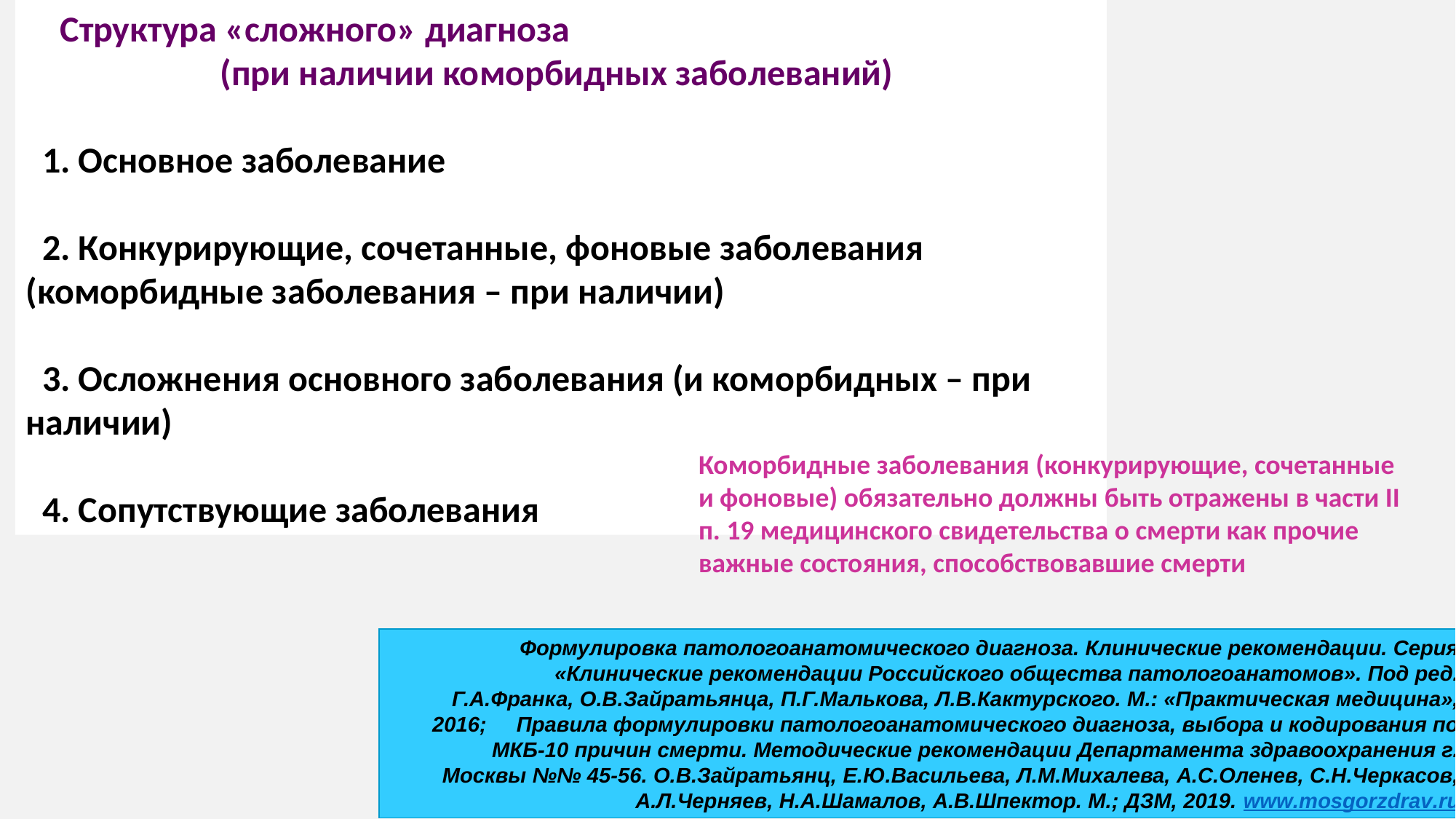

Структура «сложного» диагноза                                                             (при наличии коморбидных заболеваний)

  1. Основное заболевание

  2. Конкурирующие, сочетанные, фоновые заболевания (коморбидные заболевания – при наличии)

  3. Осложнения основного заболевания (и коморбидных – при наличии)

  4. Сопутствующие заболевания
Коморбидные заболевания (конкурирующие, сочетанные и фоновые) обязательно должны быть отражены в части II п. 19 медицинского свидетельства о смерти как прочие важные состояния, способствовавшие смерти
Формулировка патологоанатомического диагноза. Клинические рекомендации. Серия «Клинические рекомендации Российского общества патологоанатомов». Под ред. Г.А.Франка, О.В.Зайратьянца, П.Г.Малькова, Л.В.Кактурского. М.: «Практическая медицина», 2016;     Правила формулировки патологоанатомического диагноза, выбора и кодирования по МКБ-10 причин смерти. Методические рекомендации Департамента здравоохранения г. Москвы №№ 45-56. О.В.Зайратьянц, Е.Ю.Васильева, Л.М.Михалева, А.С.Оленев, С.Н.Черкасов, А.Л.Черняев, Н.А.Шамалов, А.В.Шпектор. М.; ДЗМ, 2019. www.mosgorzdrav.ru